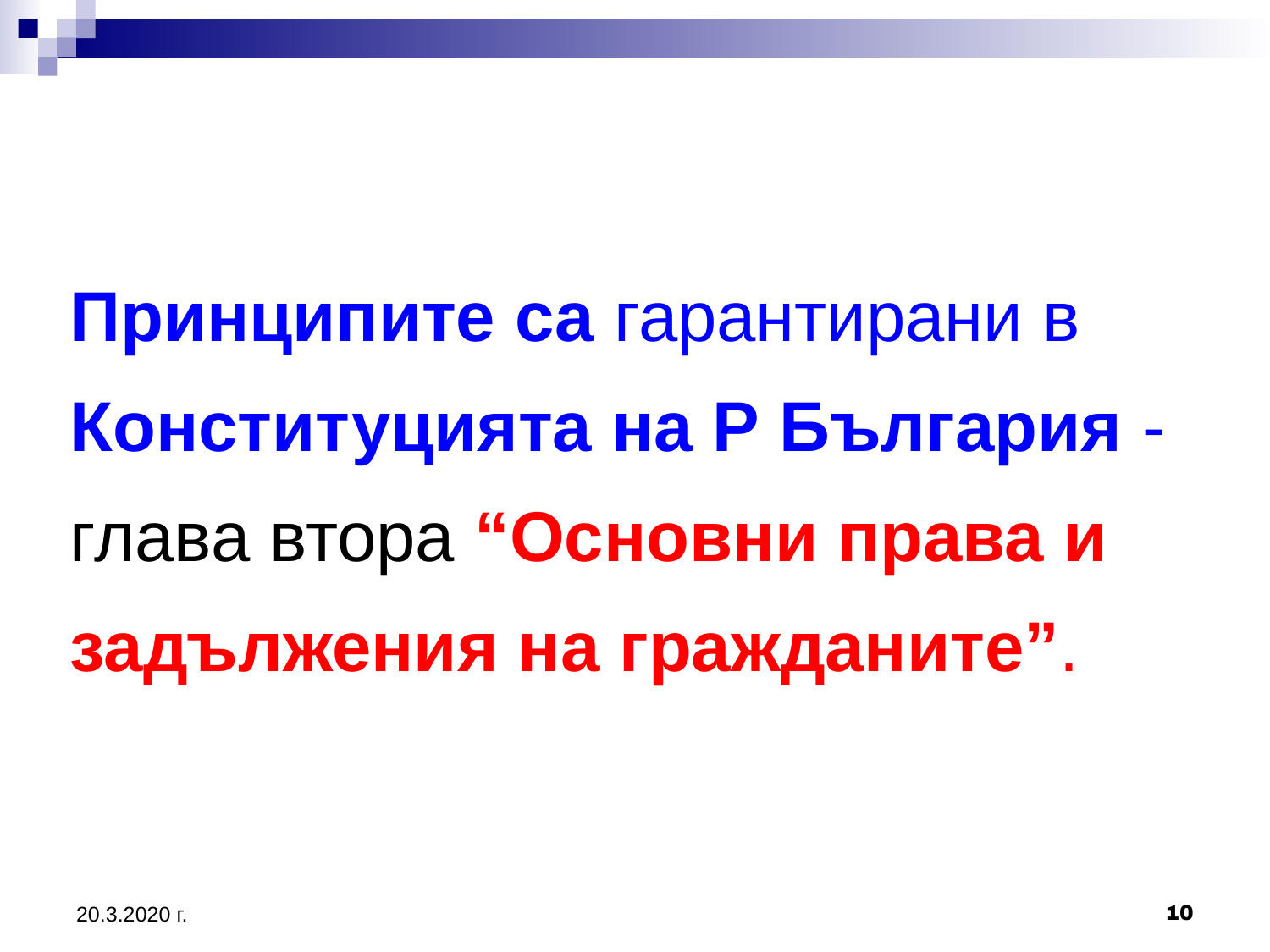

# Принципите са гарантирани в Конституцията на Р България - глава втора “Основни права и задължения на гражданите”.
20.3.2020 г.
10